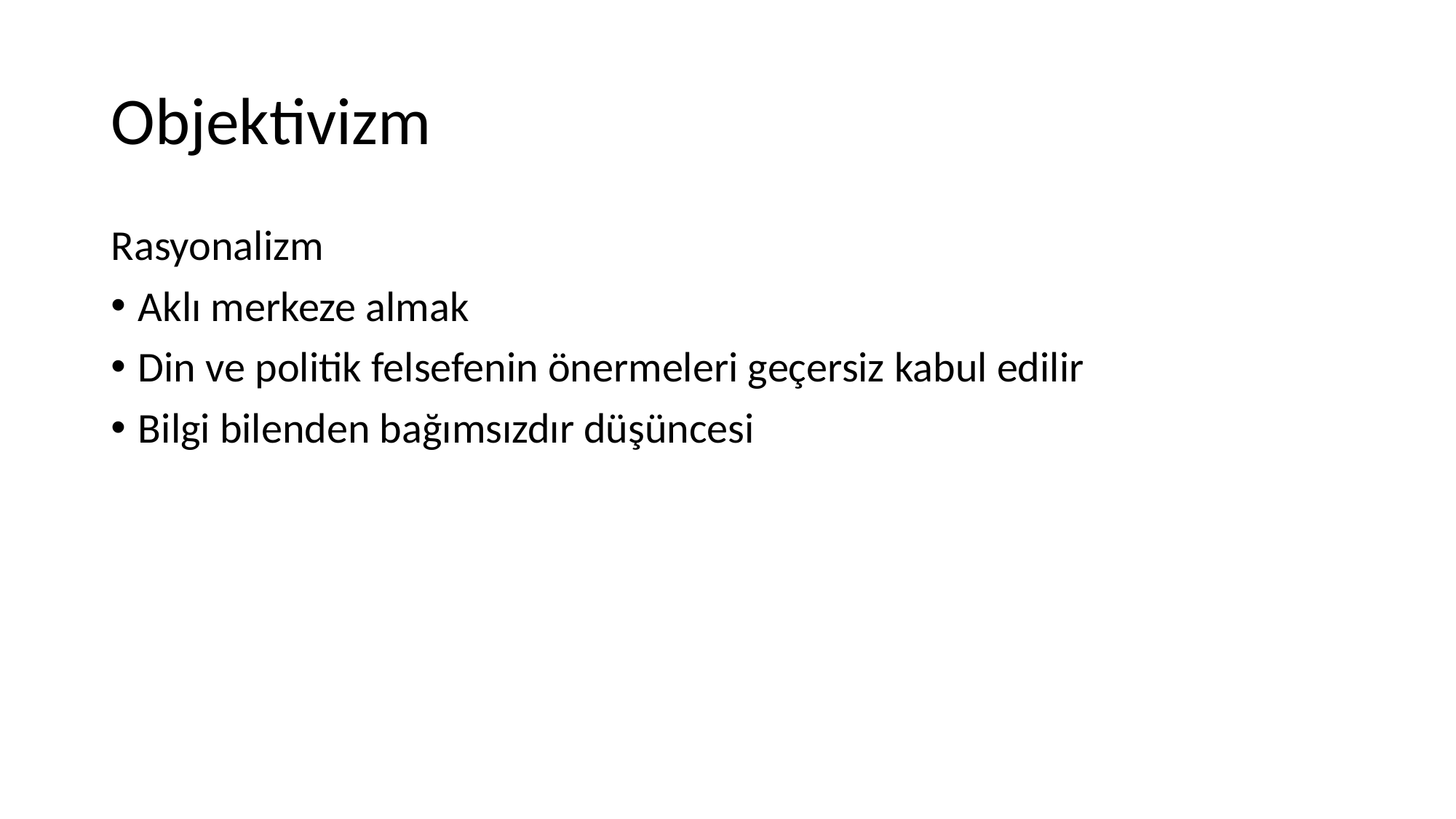

# Objektivizm
Rasyonalizm
Aklı merkeze almak
Din ve politik felsefenin önermeleri geçersiz kabul edilir
Bilgi bilenden bağımsızdır düşüncesi